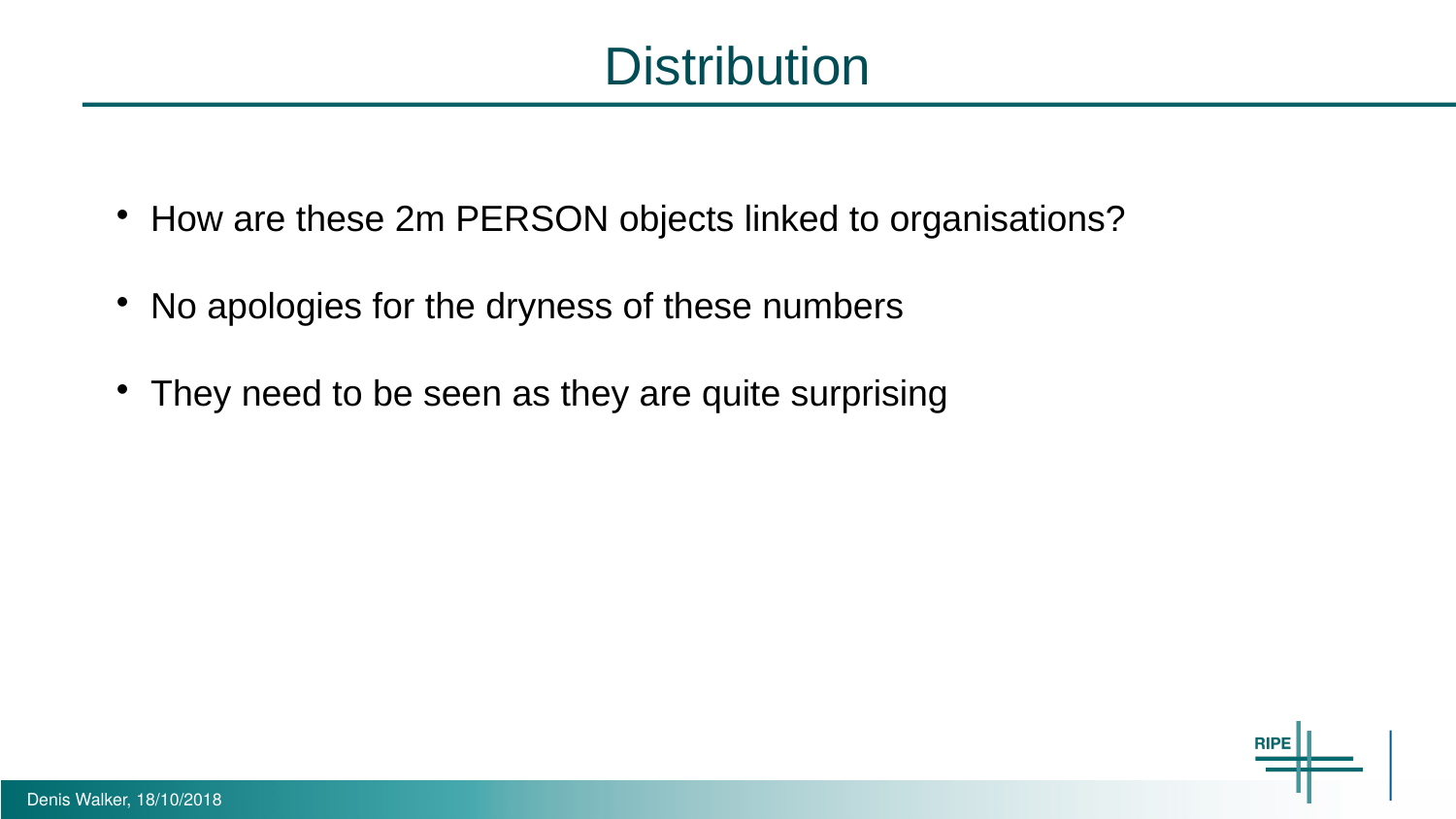

Distribution
How are these 2m PERSON objects linked to organisations?

No apologies for the dryness of these numbers

They need to be seen as they are quite surprising